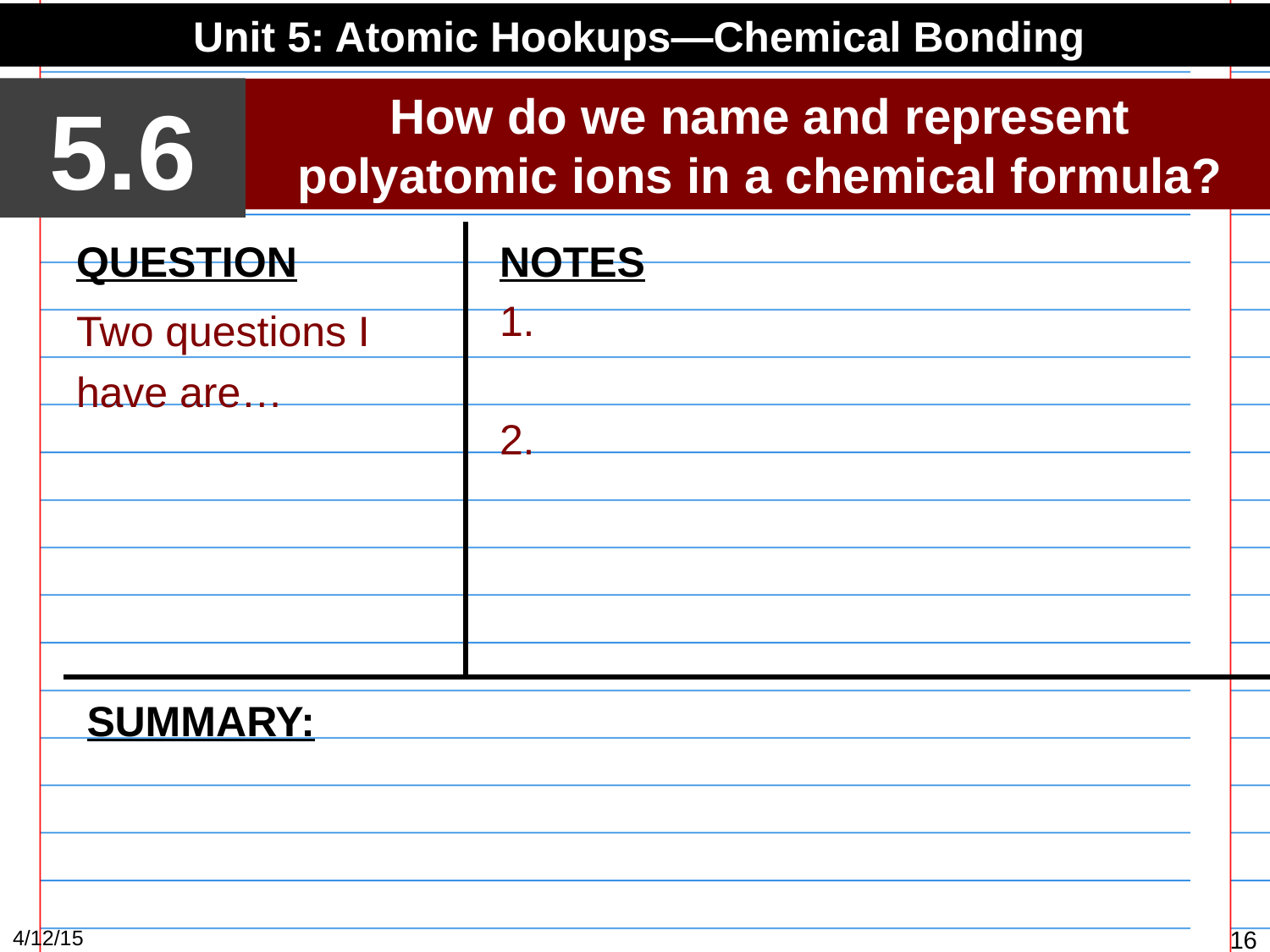

Unit 5: Atomic Hookups—Chemical Bonding
5.6
How do we name and represent polyatomic ions in a chemical formula?
QUESTION
Two questions I have are…
NOTES
1.

2.
SUMMARY:
4/12/15
16